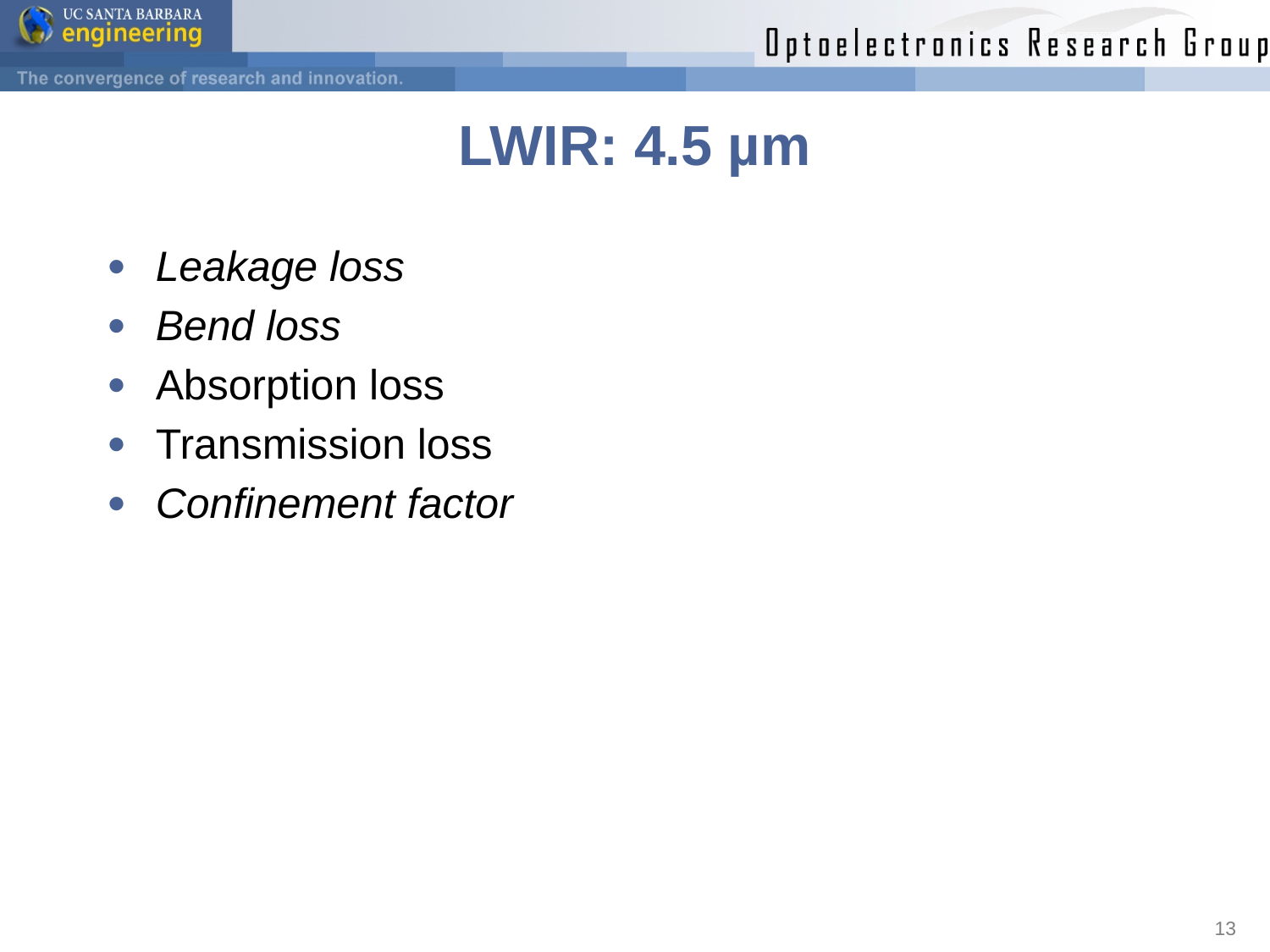

# LWIR: 4.5 µm
Leakage loss
Bend loss
Absorption loss
Transmission loss
Confinement factor

13